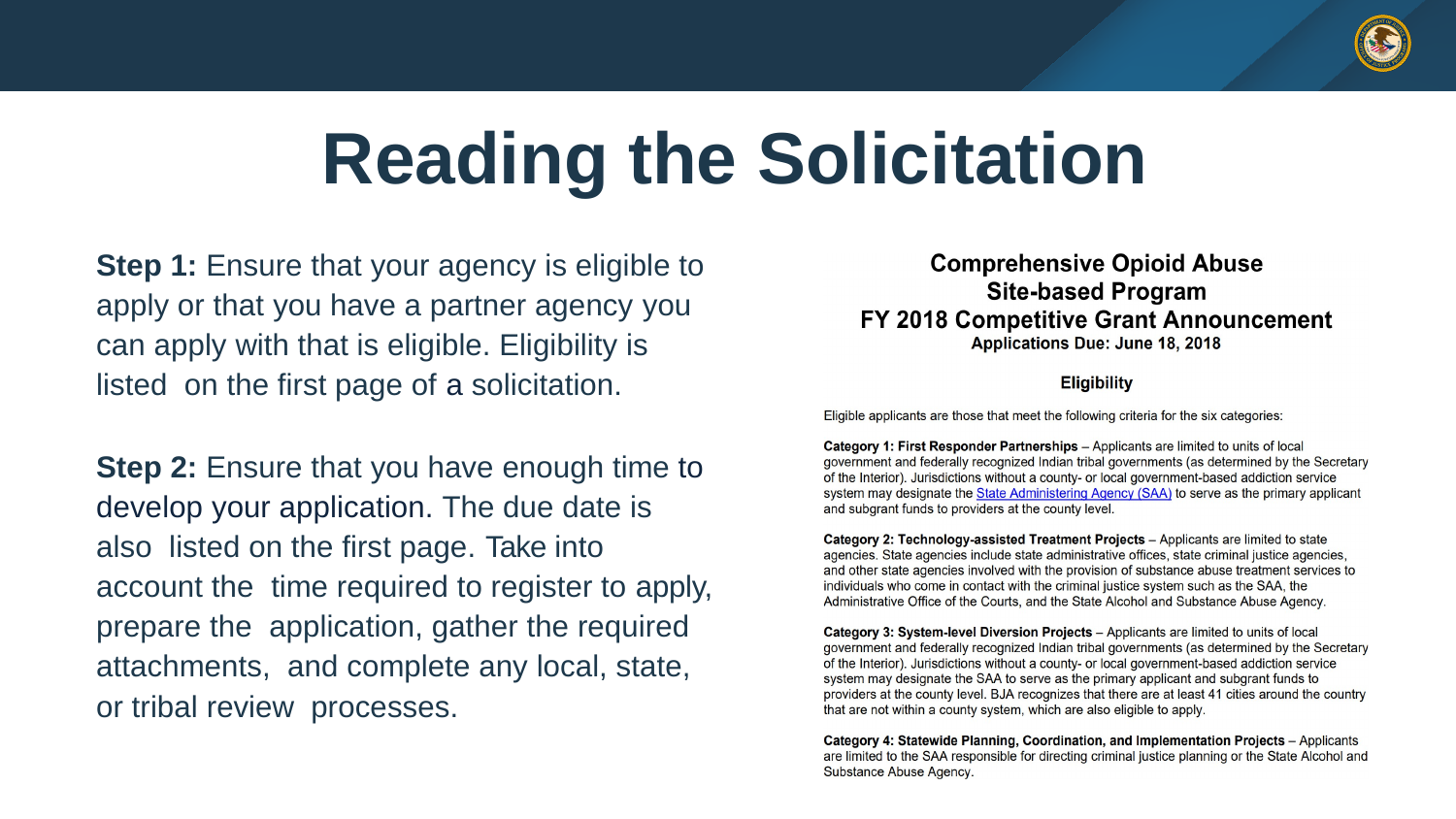

# Reading the Solicitation
Step 1: Ensure that your agency is eligible to  apply or that you have a partner agency you  can apply with that is eligible. Eligibility is listed  on the first page of a solicitation.

Step 2: Ensure that you have enough time to  develop your application. The due date is also  listed on the first page. Take into account the  time required to register to apply, prepare the  application, gather the required attachments,  and complete any local, state, or tribal review  processes.